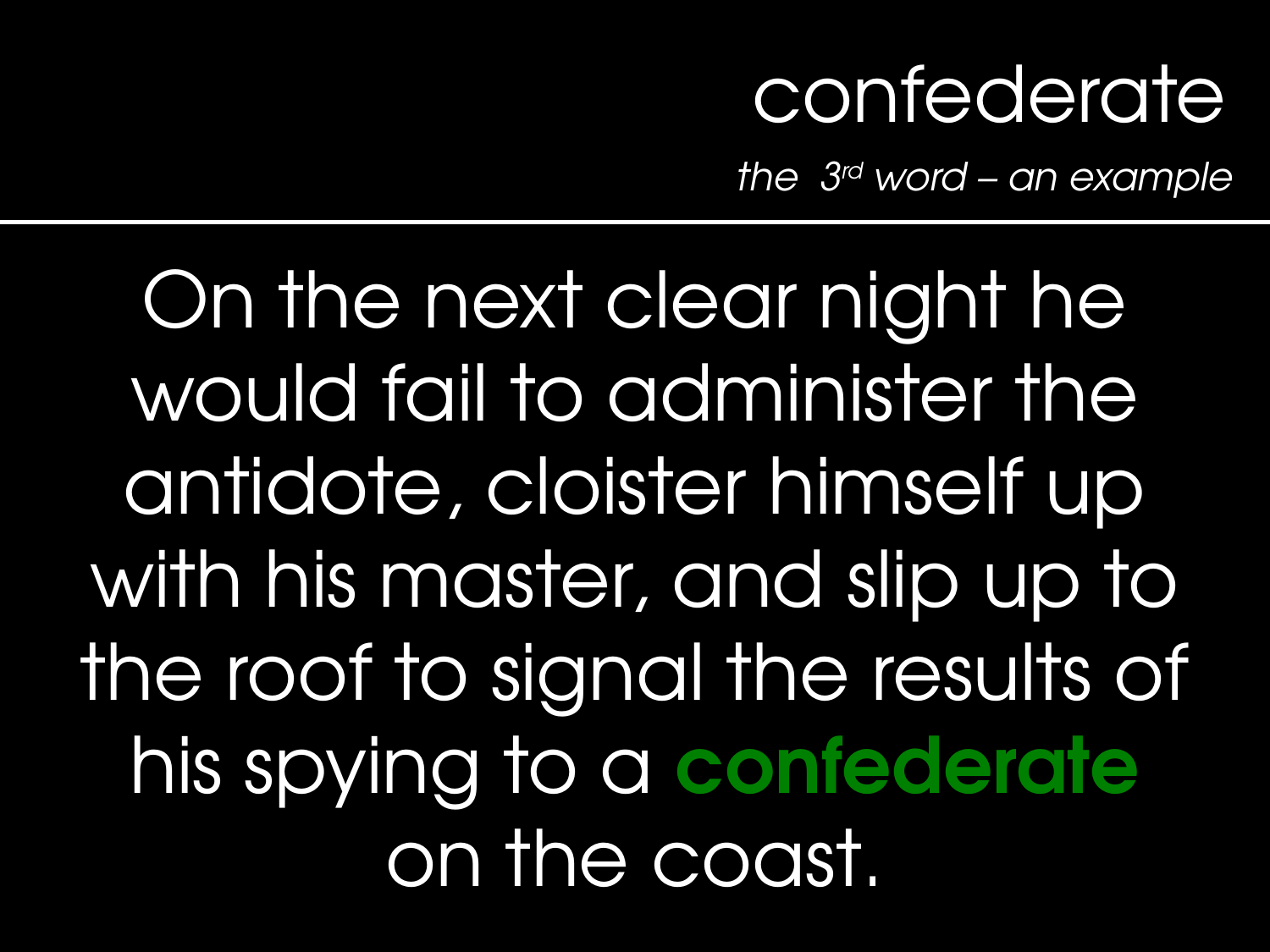

confederate
the  3rd word – an example
On the next clear night he would fail to administer the antidote, cloister himself up with his master, and slip up to the roof to signal the results of his spying to a confederate on the coast.